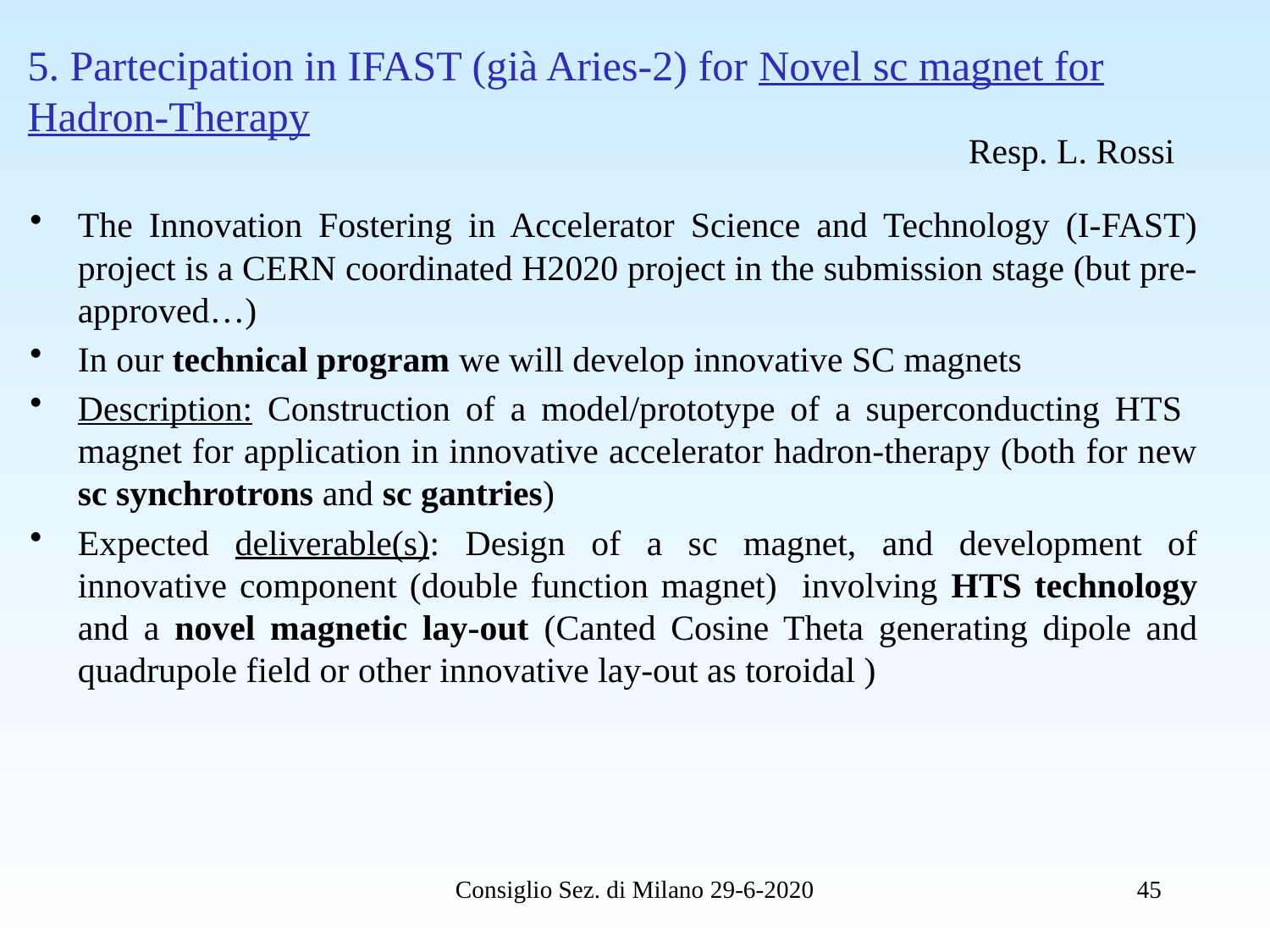

# 5. Partecipation in IFAST (già Aries-2) for Novel sc magnet for Hadron-Therapy
Resp. L. Rossi
The Innovation Fostering in Accelerator Science and Technology (I-FAST) project is a CERN coordinated H2020 project in the submission stage (but pre-approved…)
In our technical program we will develop innovative SC magnets
Description: Construction of a model/prototype of a superconducting HTS  magnet for application in innovative accelerator hadron-therapy (both for new sc synchrotrons and sc gantries)
Expected deliverable(s): Design of a sc magnet, and development of innovative component (double function magnet)  involving HTS technology and a novel magnetic lay-out (Canted Cosine Theta generating dipole and quadrupole field or other innovative lay-out as toroidal )
Consiglio Sez. di Milano 29-6-2020
45